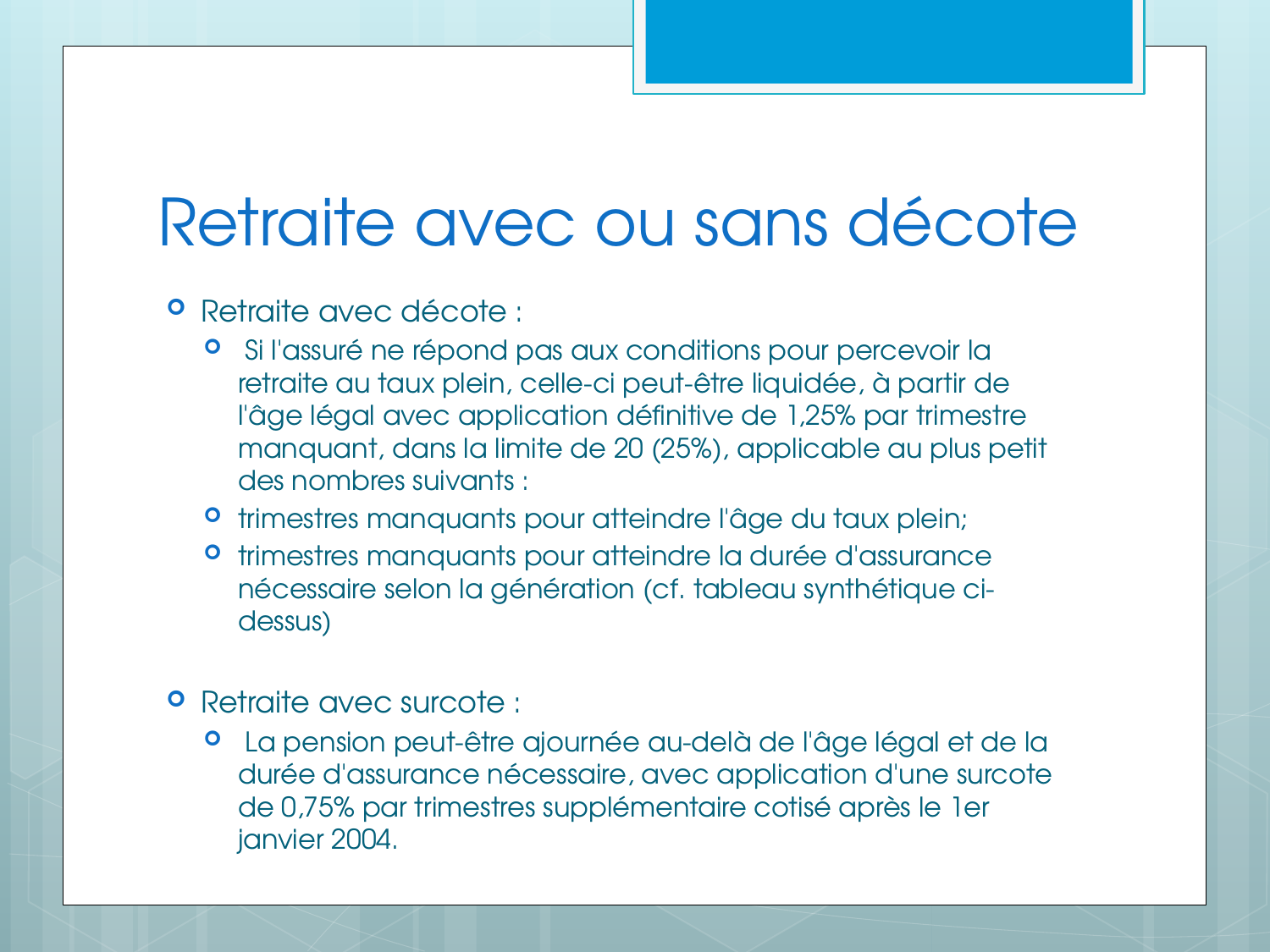

# Retraite avec ou sans décote
Retraite avec décote :
 Si l'assuré ne répond pas aux conditions pour percevoir la retraite au taux plein, celle-ci peut-être liquidée, à partir de l'âge légal avec application définitive de 1,25% par trimestre manquant, dans la limite de 20 (25%), applicable au plus petit des nombres suivants :
trimestres manquants pour atteindre l'âge du taux plein;
trimestres manquants pour atteindre la durée d'assurance nécessaire selon la génération (cf. tableau synthétique ci-dessus)

Retraite avec surcote :
 La pension peut-être ajournée au-delà de l'âge légal et de la durée d'assurance nécessaire, avec application d'une surcote de 0,75% par trimestres supplémentaire cotisé après le 1er janvier 2004.